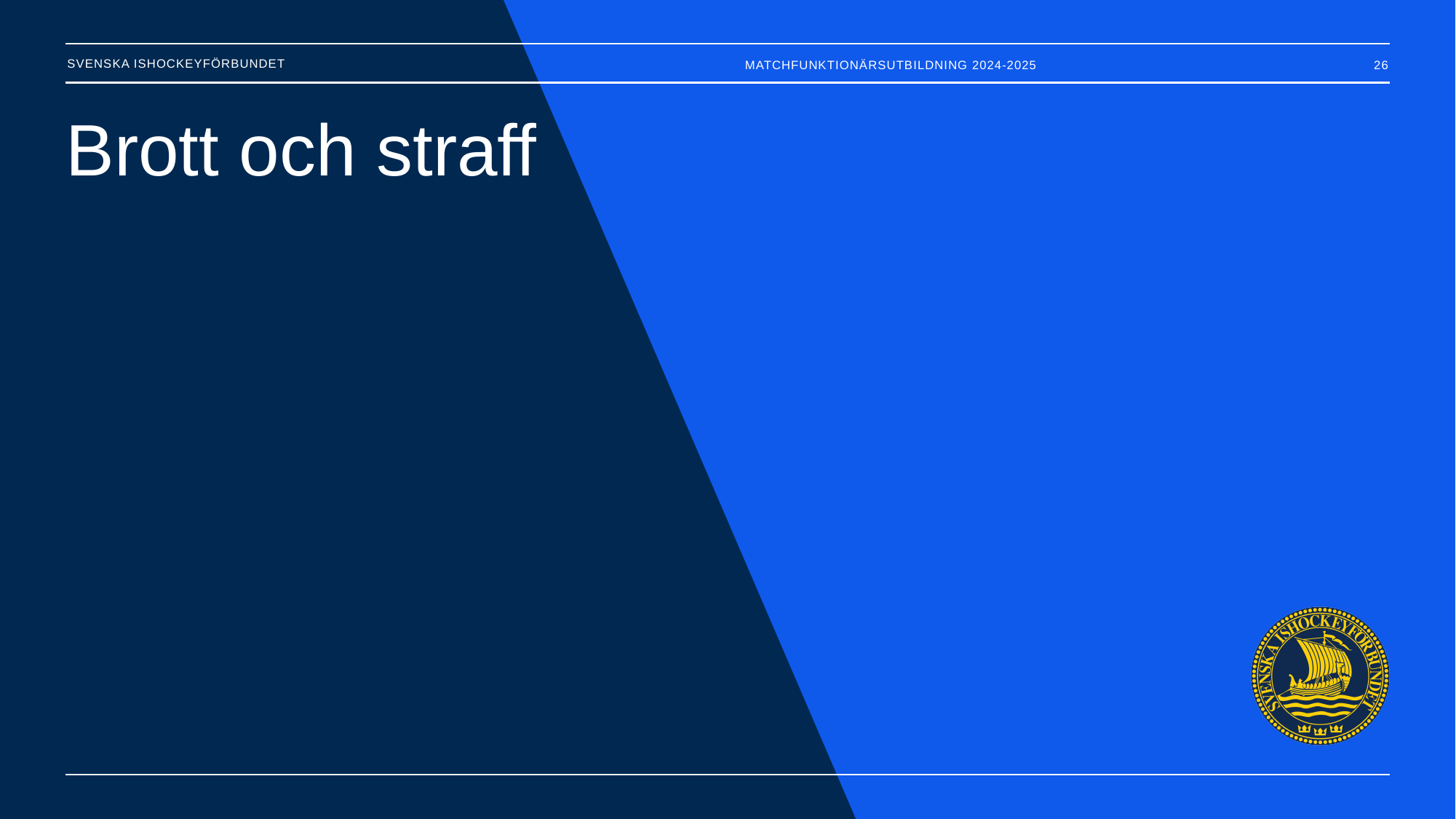

Matchfunktionärsutbildning 2024-2025
26
# Brott och straff